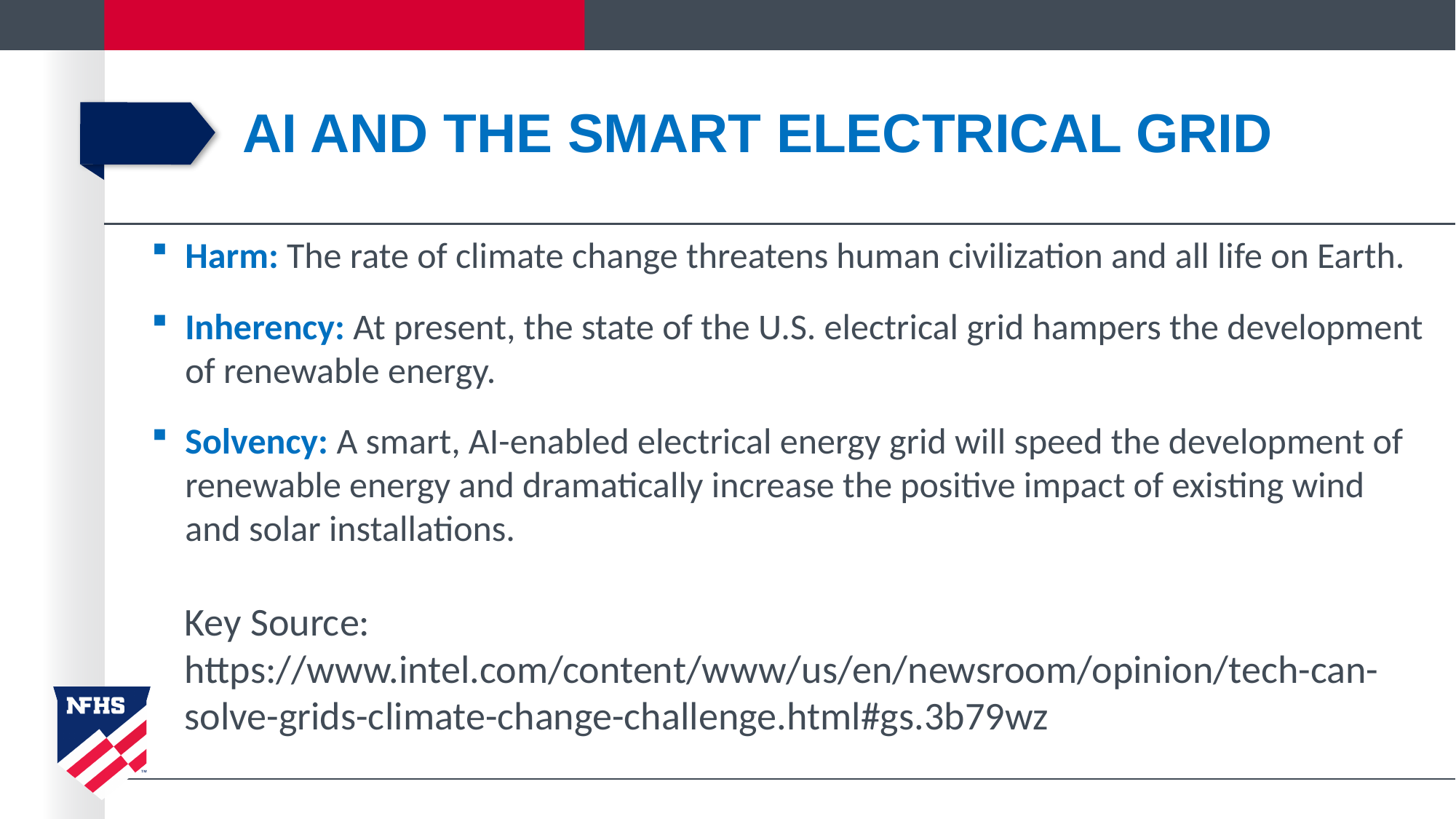

# AI and the smart electrical grid
Harm: The rate of climate change threatens human civilization and all life on Earth.
Inherency: At present, the state of the U.S. electrical grid hampers the development of renewable energy.
Solvency: A smart, AI-enabled electrical energy grid will speed the development of renewable energy and dramatically increase the positive impact of existing wind and solar installations.

Key Source: https://www.intel.com/content/www/us/en/newsroom/opinion/tech-can-solve-grids-climate-change-challenge.html#gs.3b79wz